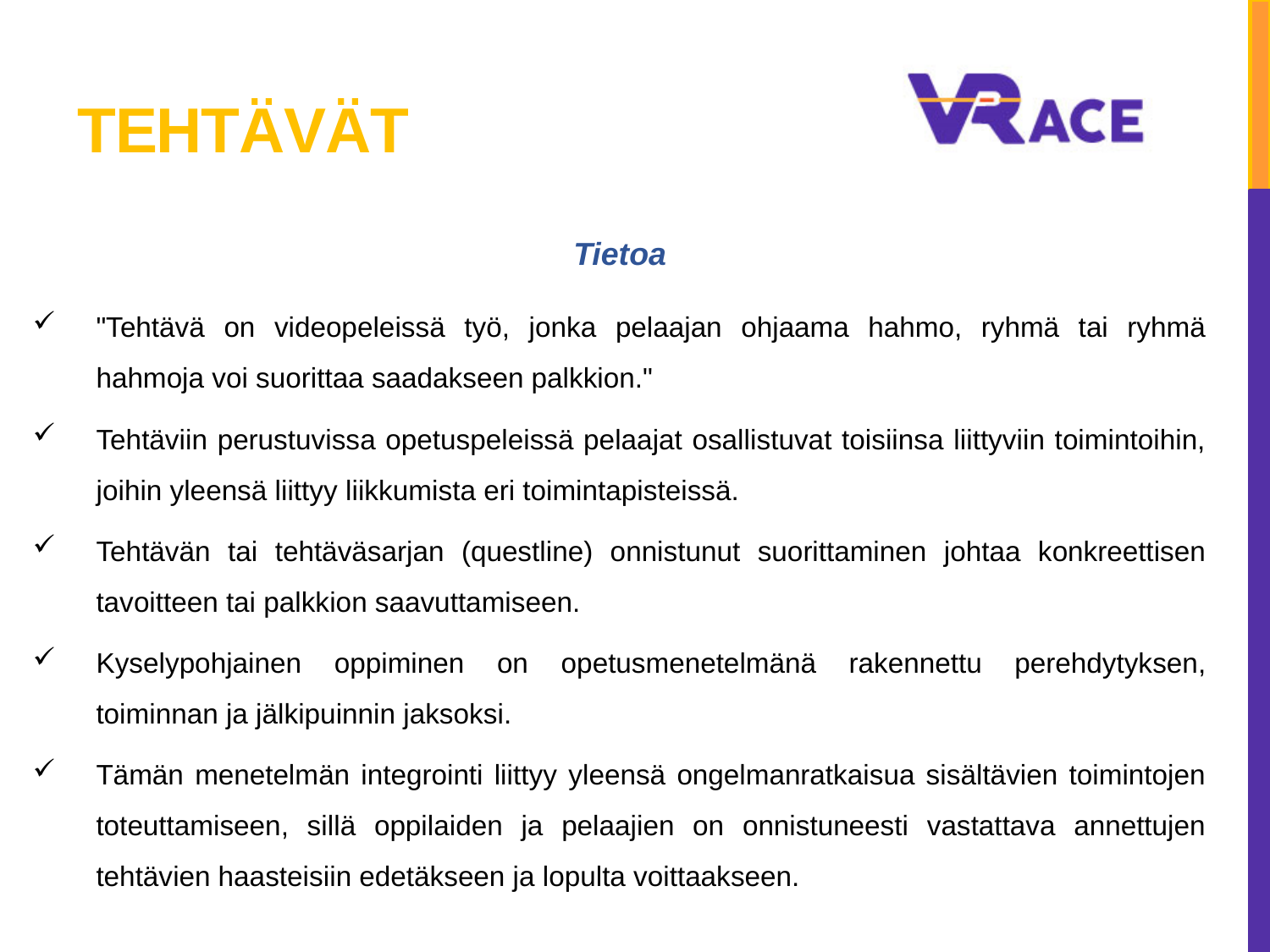

# Tehtävät
Tietoa
"Tehtävä on videopeleissä työ, jonka pelaajan ohjaama hahmo, ryhmä tai ryhmä hahmoja voi suorittaa saadakseen palkkion."
Tehtäviin perustuvissa opetuspeleissä pelaajat osallistuvat toisiinsa liittyviin toimintoihin, joihin yleensä liittyy liikkumista eri toimintapisteissä.
Tehtävän tai tehtäväsarjan (questline) onnistunut suorittaminen johtaa konkreettisen tavoitteen tai palkkion saavuttamiseen.
Kyselypohjainen oppiminen on opetusmenetelmänä rakennettu perehdytyksen, toiminnan ja jälkipuinnin jaksoksi.
Tämän menetelmän integrointi liittyy yleensä ongelmanratkaisua sisältävien toimintojen toteuttamiseen, sillä oppilaiden ja pelaajien on onnistuneesti vastattava annettujen tehtävien haasteisiin edetäkseen ja lopulta voittaakseen.